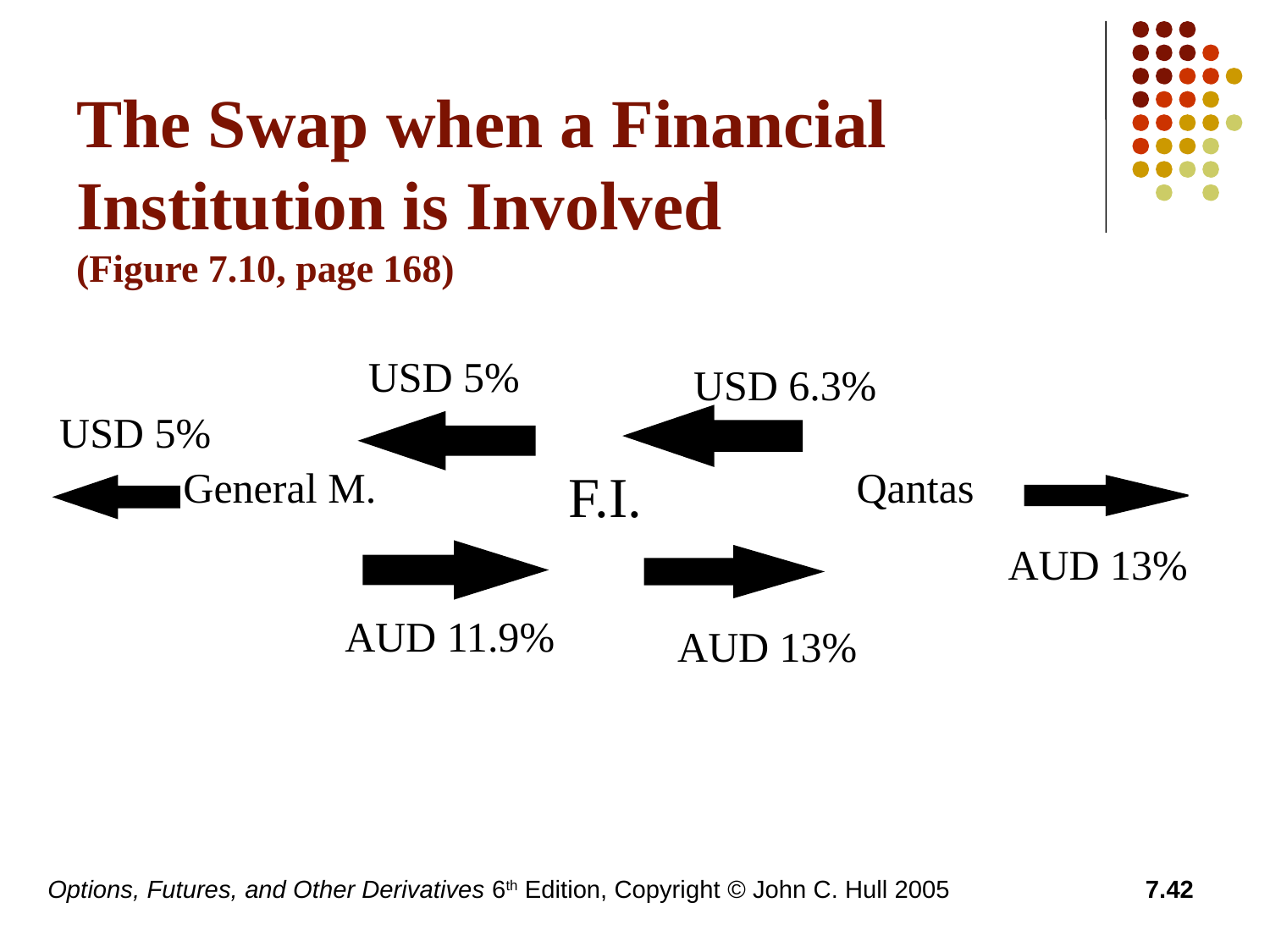

# The Swap when a Financial Institution is Involved (Figure 7.10, page 168)

USD 5%
USD 6.3%
USD 5%

General M.
F.I.
Qantas

AUD 13%

AUD 11.9%
AUD 13%
Options, Futures, and Other Derivatives 6th Edition, Copyright © John C. Hull 2005
7.42